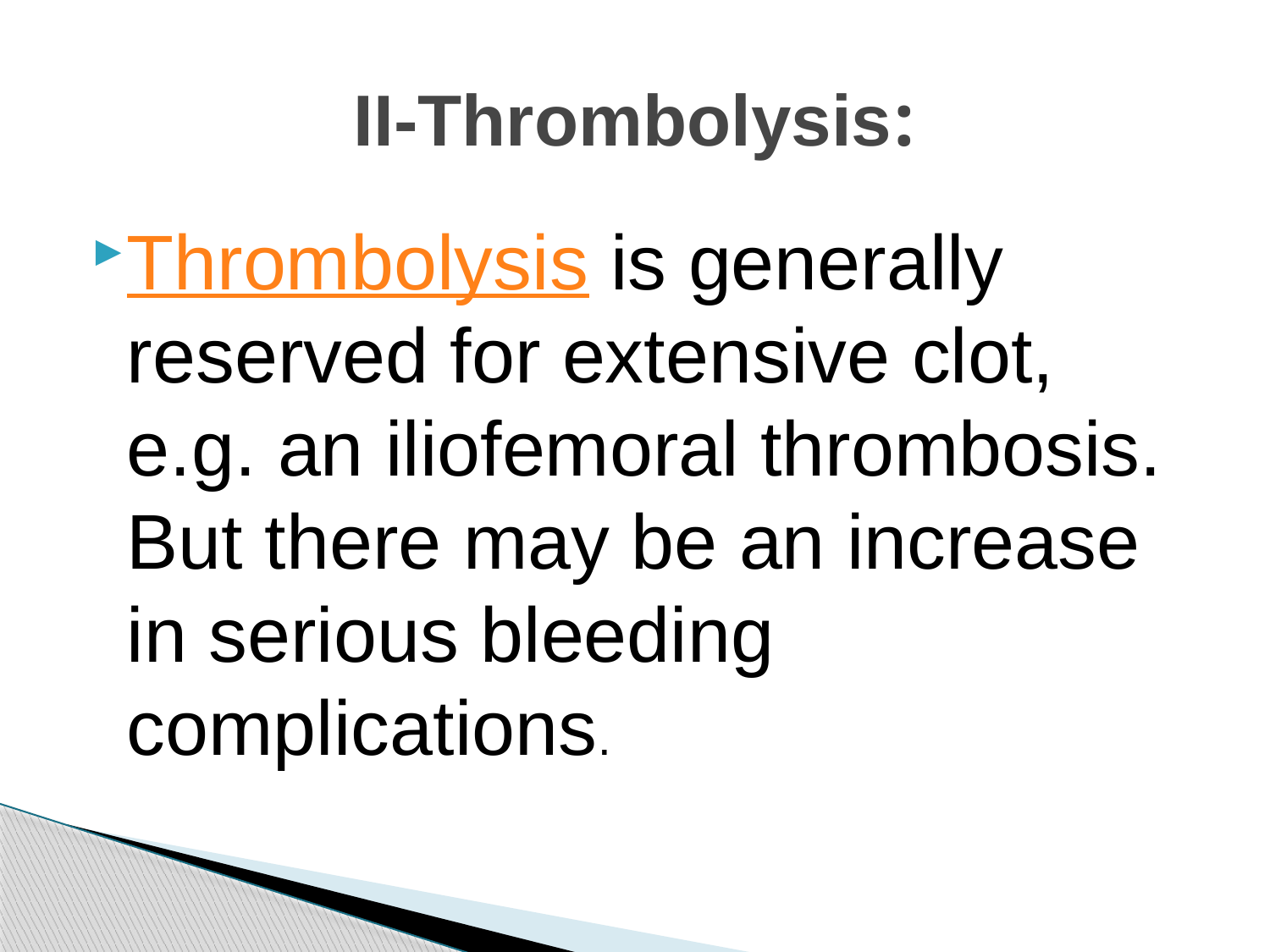

# :II-Thrombolysis
Thrombolysis is generally reserved for extensive clot, e.g. an iliofemoral thrombosis.  But there may be an increase in serious bleeding complications.